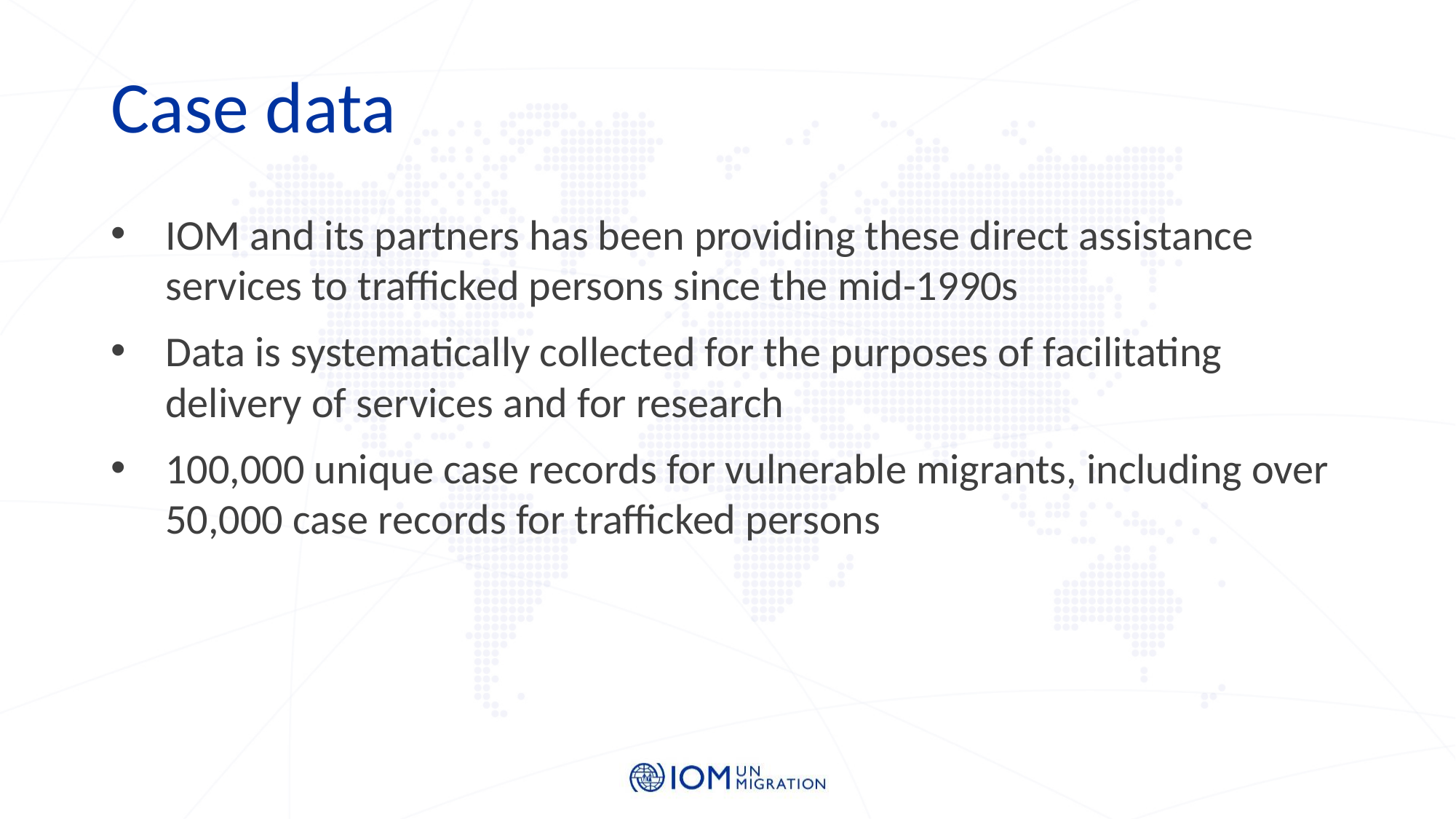

# Case data
IOM and its partners has been providing these direct assistance services to trafficked persons since the mid-1990s
Data is systematically collected for the purposes of facilitating delivery of services and for research
100,000 unique case records for vulnerable migrants, including over 50,000 case records for trafficked persons